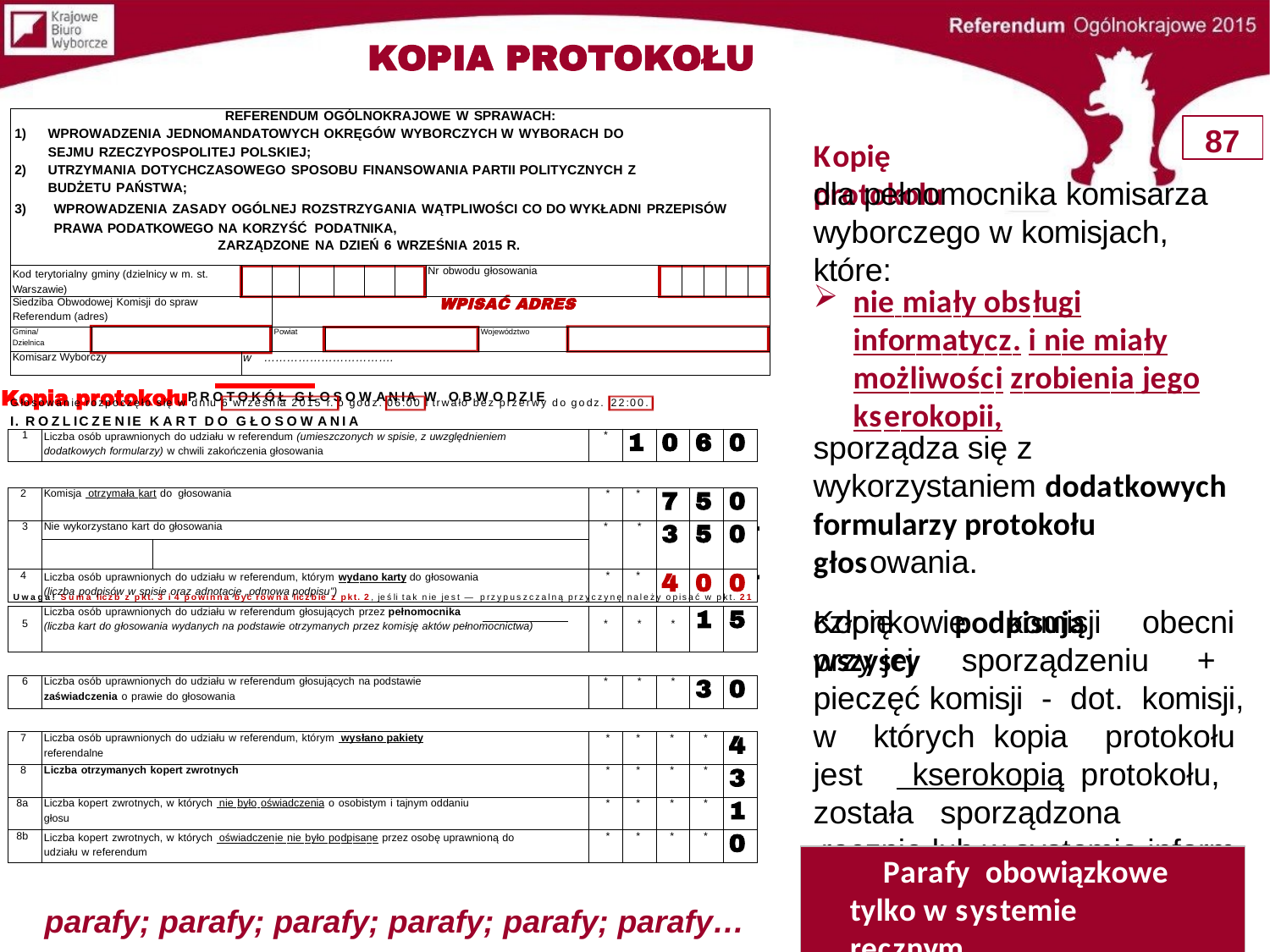

# KOPIA PROTOKOŁU
| REFERENDUM OGÓLNOKRAJOWE W SPRAWACH: WPROWADZENIA JEDNOMANDATOWYCH OKRĘGÓW WYBORCZYCH W WYBORACH DO SEJMU RZECZYPOSPOLITEJ POLSKIEJ; UTRZYMANIA DOTYCHCZASOWEGO SPOSOBU FINANSOWANIA PARTII POLITYCZNYCH Z BUDŻETU PAŃSTWA; WPROWADZENIA ZASADY OGÓLNEJ ROZSTRZYGANIA WĄTPLIWOŚCI CO DO WYKŁADNI PRZEPISÓW PRAWA PODATKOWEGO NA KORZYŚĆ PODATNIKA, ZARZĄDZONE NA DZIEŃ 6 WRZEŚNIA 2015 R. |  |  |  |  |  |  |  |  |  |  |  |  |  |  |  |
| --- | --- | --- | --- | --- | --- | --- | --- | --- | --- | --- | --- | --- | --- | --- | --- |
| Kod terytorialny gminy (dzielnicy w m. st. Warszawie) |  |  |  |  |  |  |  |  | Nr obwodu głosowania |  |  |  |  |  |  |
| Siedziba Obwodowej Komisji do spraw Referendum (adres) |  |  | WPISAĆ ADRES |  |  |  |  |  |  |  |  |  |  |  |  |
| Gmina/ Dzielnica |  |  | Powiat |  |  |  |  |  |  | Województwo |  |  |  |  |  |
| Komisarz Wyborczy |  | w ……………………………. |  |  |  |  |  |  |  |  |  |  |  |  |  |
87
Kopię protokołu
dla pełnomocnika komisarza wyborczego w komisjach, które:

nie miały obsługi informatycz. i nie miały możliwości zrobienia jego kserokopii,

Kopia protokołuPROTOKÓŁ GŁOSOWANIA W  OBWODZIE

Głosowanie rozpoczęło się w dniu 6 września 2015 r. o godz. 06:00 i trwało bez przerwy do godz.  22:00.
I. ROZLICZENIE KART DO GŁOSOWANIA
sporządza się z wykorzystaniem dodatkowych formularzy protokołu głosowania.
Kopię	podpisują	wszyscy
| 1 | Liczba osób uprawnionych do udziału w referendum (umieszczonych w spisie, z uwzględnieniem dodatkowych formularzy) w chwili zakończenia głosowania | \* | 1 | 0 | 6 | 0 |
| --- | --- | --- | --- | --- | --- | --- |

.

| 2 | Komisja otrzymała kart do głosowania |  | \* | \* | 7 | 5 | 0 |
| --- | --- | --- | --- | --- | --- | --- | --- |
| 3 | Nie wykorzystano kart do głosowania |  | \* | \* | 3 | 5 | 0 |
|  |  |  |  |  |  |  |  |
| 4 | Liczba osób uprawnionych do udziału w referendum, którym wydano karty do głosowania (liczba podpisów w spisie oraz adnotacje „odmowa podpisu”) |  | \* | \* | 4 | 0 | 0 |
75 %

Uwaga! Suma liczb z pkt. 3 i 4 powinna być równa liczbie z pkt. 2, jeśli tak nie jest — przypuszczalną przyczynę należy opisać w pkt. 21
członkowie  komisji  obecni  przy jej     sporządzeniu     +     pieczęć komisji  -  dot.  komisji,  w  których kopia  protokołu  jest   kserokopią protokołu,   została   sporządzona
 ręcznie lub w systemie inform.
| 5 | Liczba osób uprawnionych do udziału w referendum głosujących przez pełnomocnika (liczba kart do głosowania wydanych na podstawie otrzymanych przez komisję aktów pełnomocnictwa) | \* | \* | \* | 1 | 5 |
| --- | --- | --- | --- | --- | --- | --- |

| 6 | Liczba osób uprawnionych do udziału w referendum głosujących na podstawie zaświadczenia o prawie do głosowania | \* | \* | \* | 3 | 0 |
| --- | --- | --- | --- | --- | --- | --- |
| 7 | Liczba osób uprawnionych do udziału w referendum, którym wysłano pakiety referendalne | \* | \* | \* | \* | 4 |
| --- | --- | --- | --- | --- | --- | --- |
| 8 | Liczba otrzymanych kopert zwrotnych | \* | \* | \* | \* | 3 |
| 8a | Liczba kopert zwrotnych, w których nie było oświadczenia o osobistym i tajnym oddaniu głosu | \* | \* | \* | \* | 1 |
| 8b | Liczba kopert zwrotnych, w których oświadczenie nie było podpisane przez osobę uprawnioną do udziału w referendum | \* | \* | \* | \* | 0 |
Parafy  obowiązkowe tylko w systemie ręcznym.

Symbol kontrolny systemu informatycznego i jego kod kreskowy

parafy; parafy; parafy; parafy; parafy; parafy…